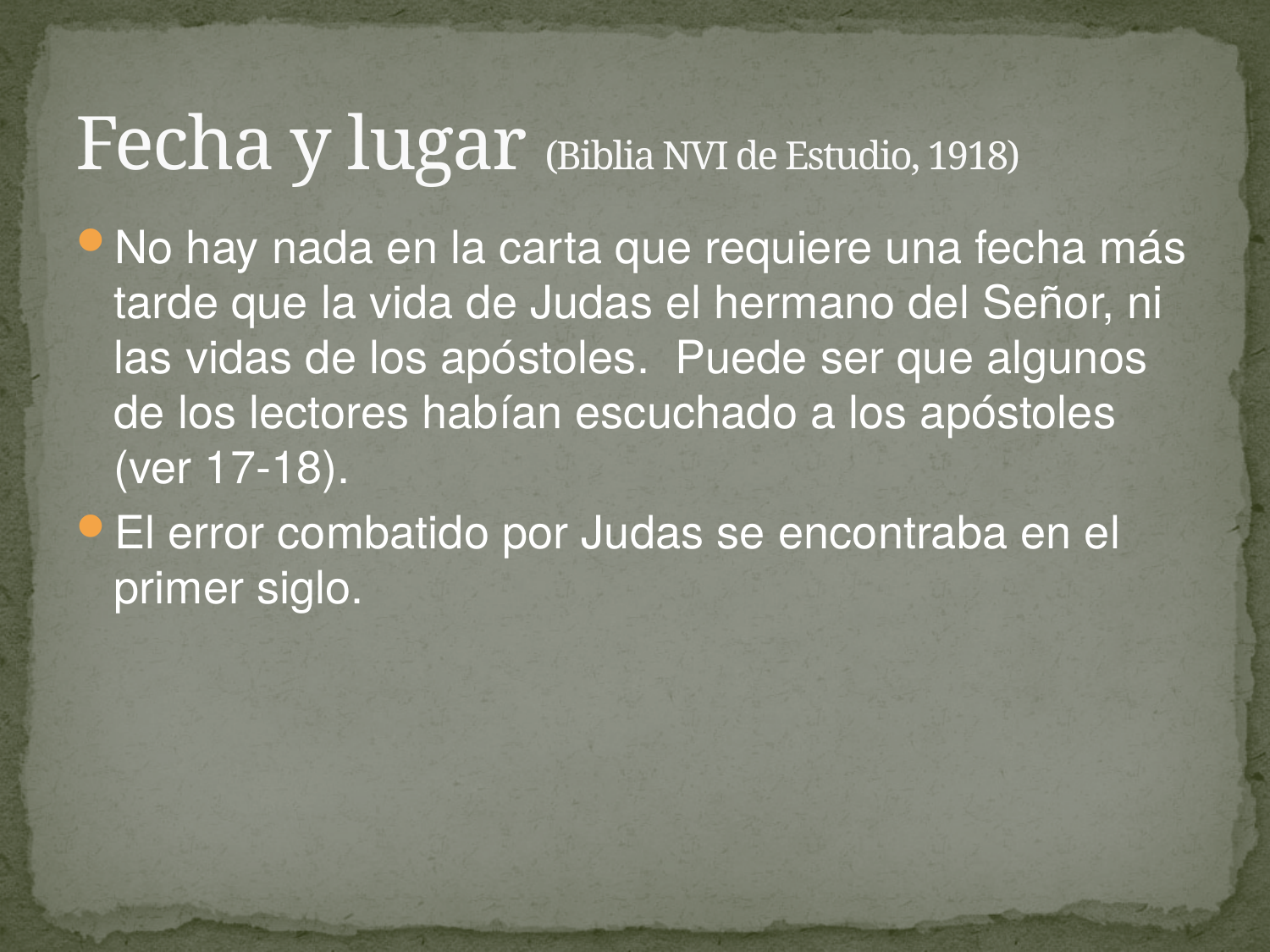

# Fecha y lugar (Biblia NVI de Estudio, 1918)
No hay nada en la carta que requiere una fecha más tarde que la vida de Judas el hermano del Señor, ni las vidas de los apóstoles.  Puede ser que algunos de los lectores habían escuchado a los apóstoles (ver 17-18).
El error combatido por Judas se encontraba en el primer siglo.